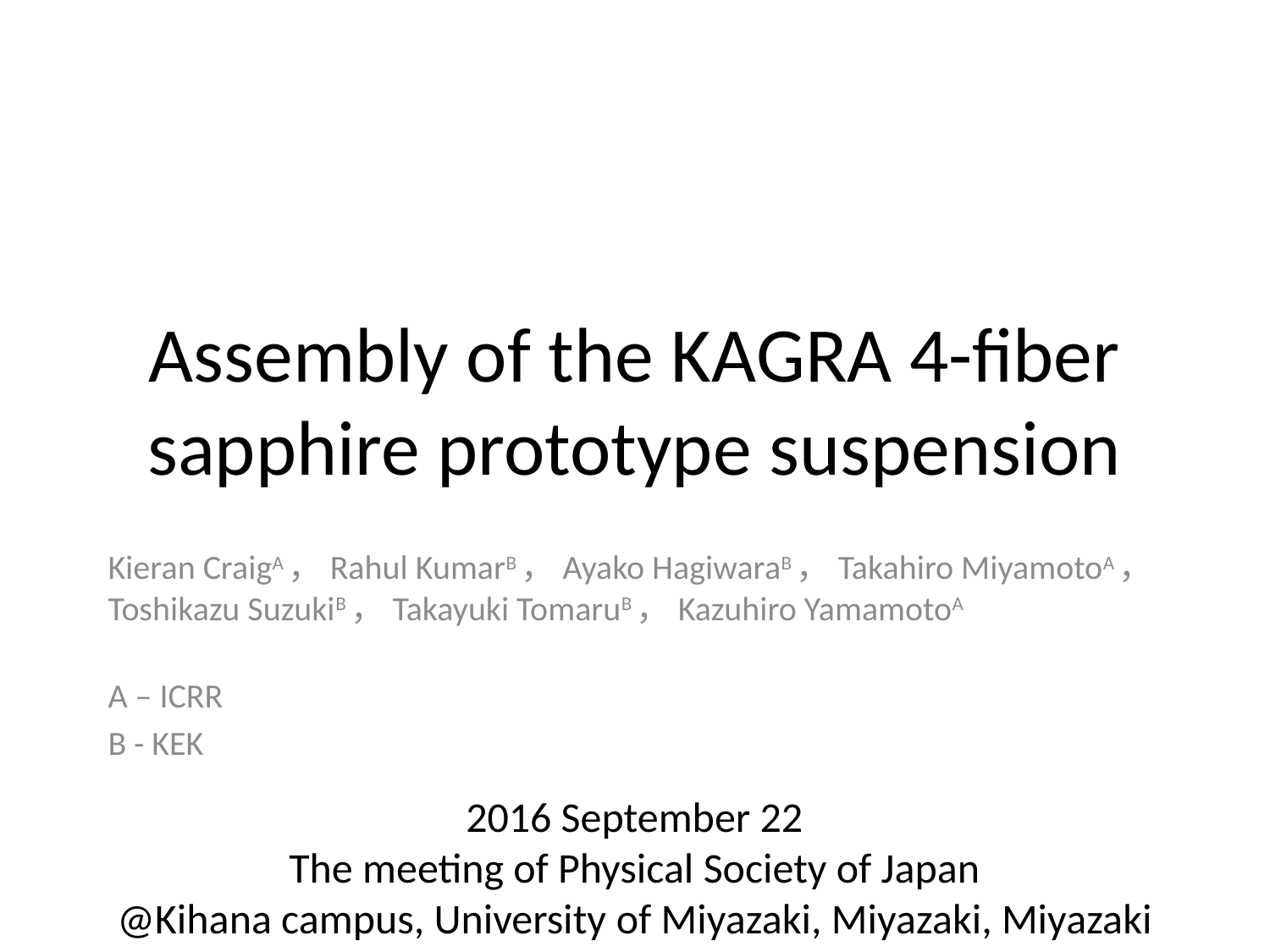

# Assembly of the KAGRA 4-fiber sapphire prototype suspension
Kieran CraigA，Rahul KumarB，Ayako HagiwaraB，Takahiro MiyamotoA，Toshikazu SuzukiB，Takayuki TomaruB，Kazuhiro YamamotoA

A – ICRR
B - KEK
2016 September 22
The meeting of Physical Society of Japan
@Kihana campus, University of Miyazaki, Miyazaki, Miyazaki